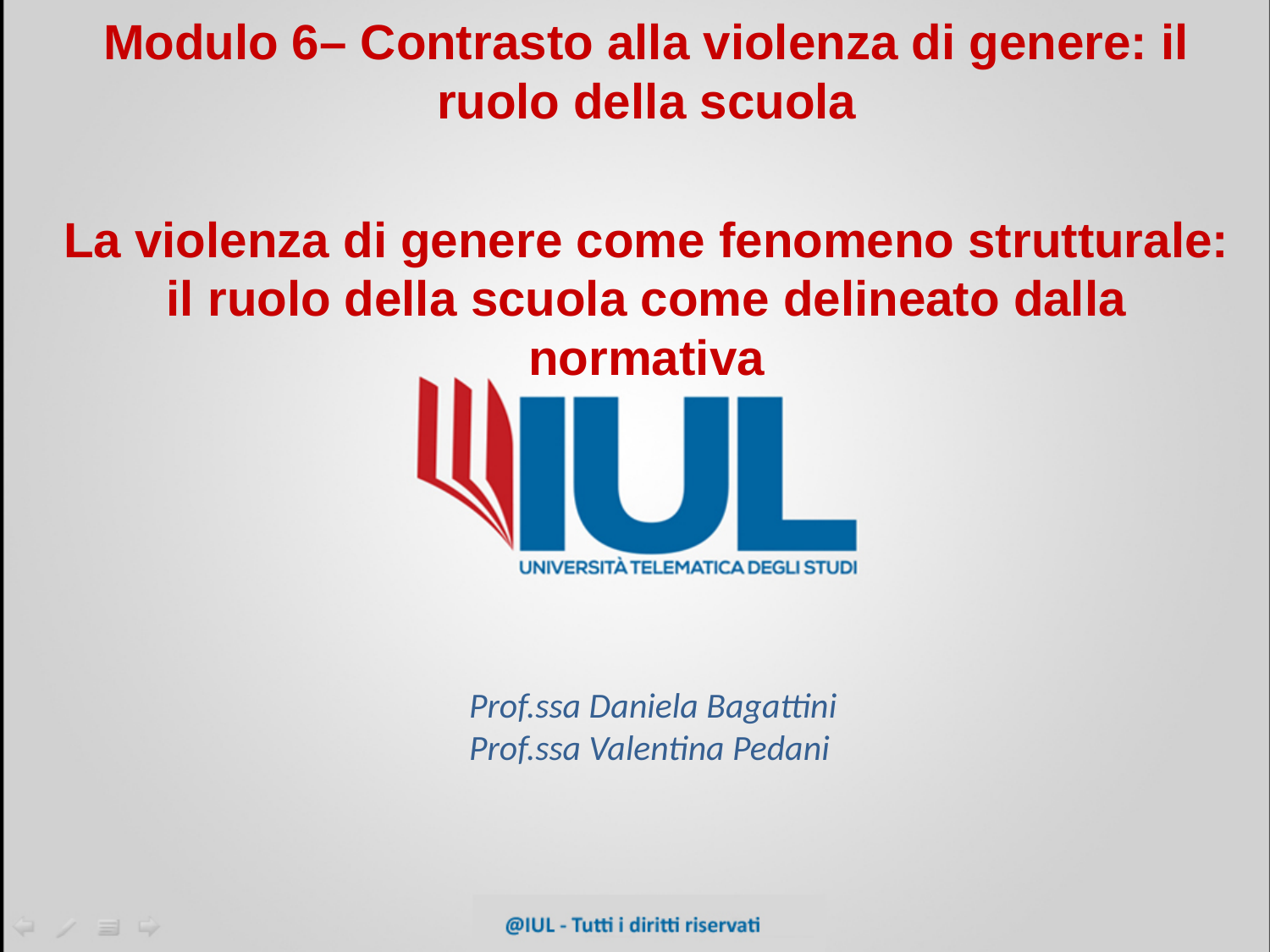

Modulo 6– Contrasto alla violenza di genere: il ruolo della scuola

La violenza di genere come fenomeno strutturale: il ruolo della scuola come delineato dalla normativa
Prof.ssa Daniela Bagattini
Prof.ssa Valentina Pedani